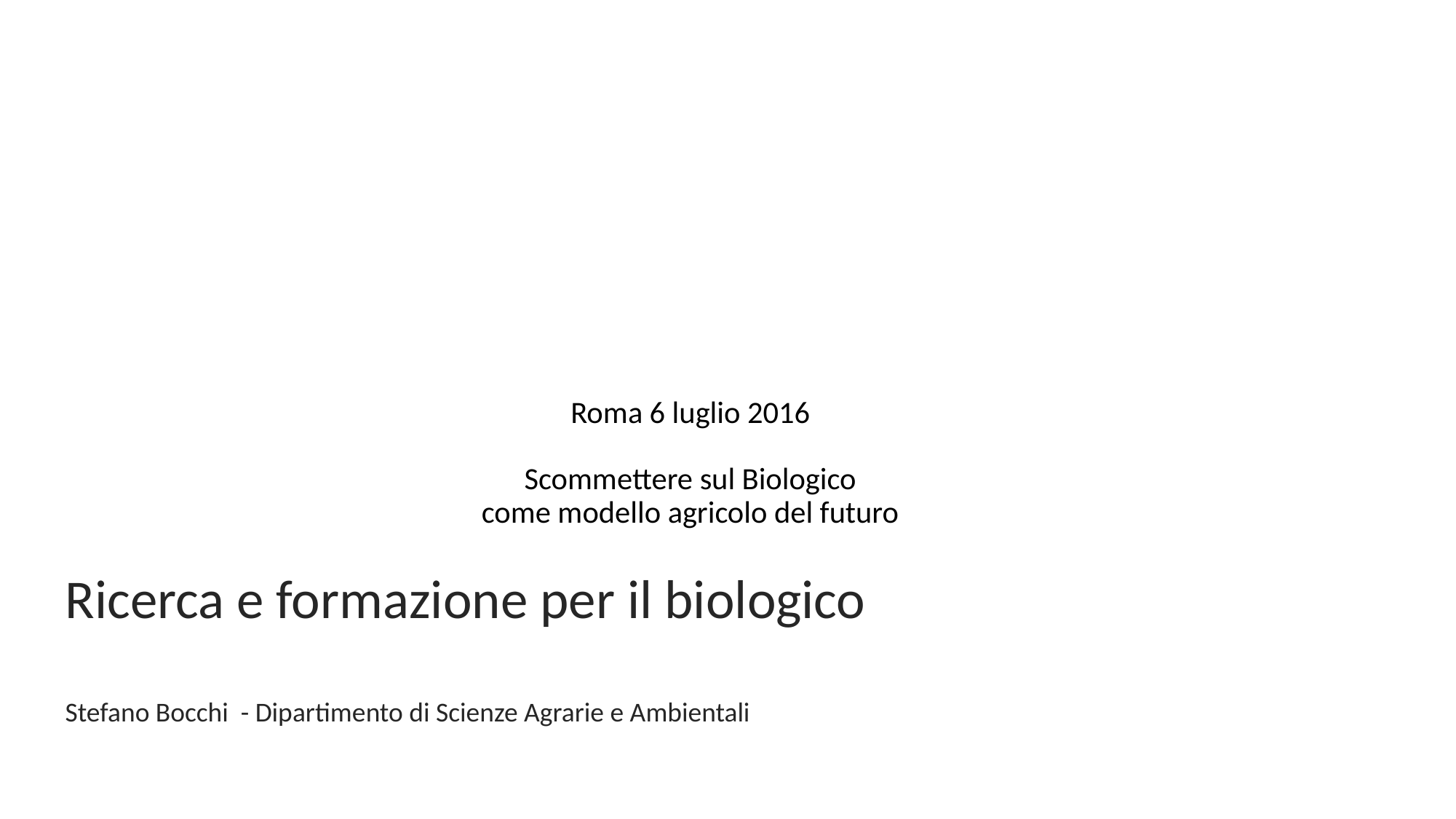

# Roma 6 luglio 2016 Scommettere sul Biologico come modello agricolo del futuro

Ricerca e formazione per il biologico

Stefano Bocchi  - Dipartimento di Scienze Agrarie e Ambientali